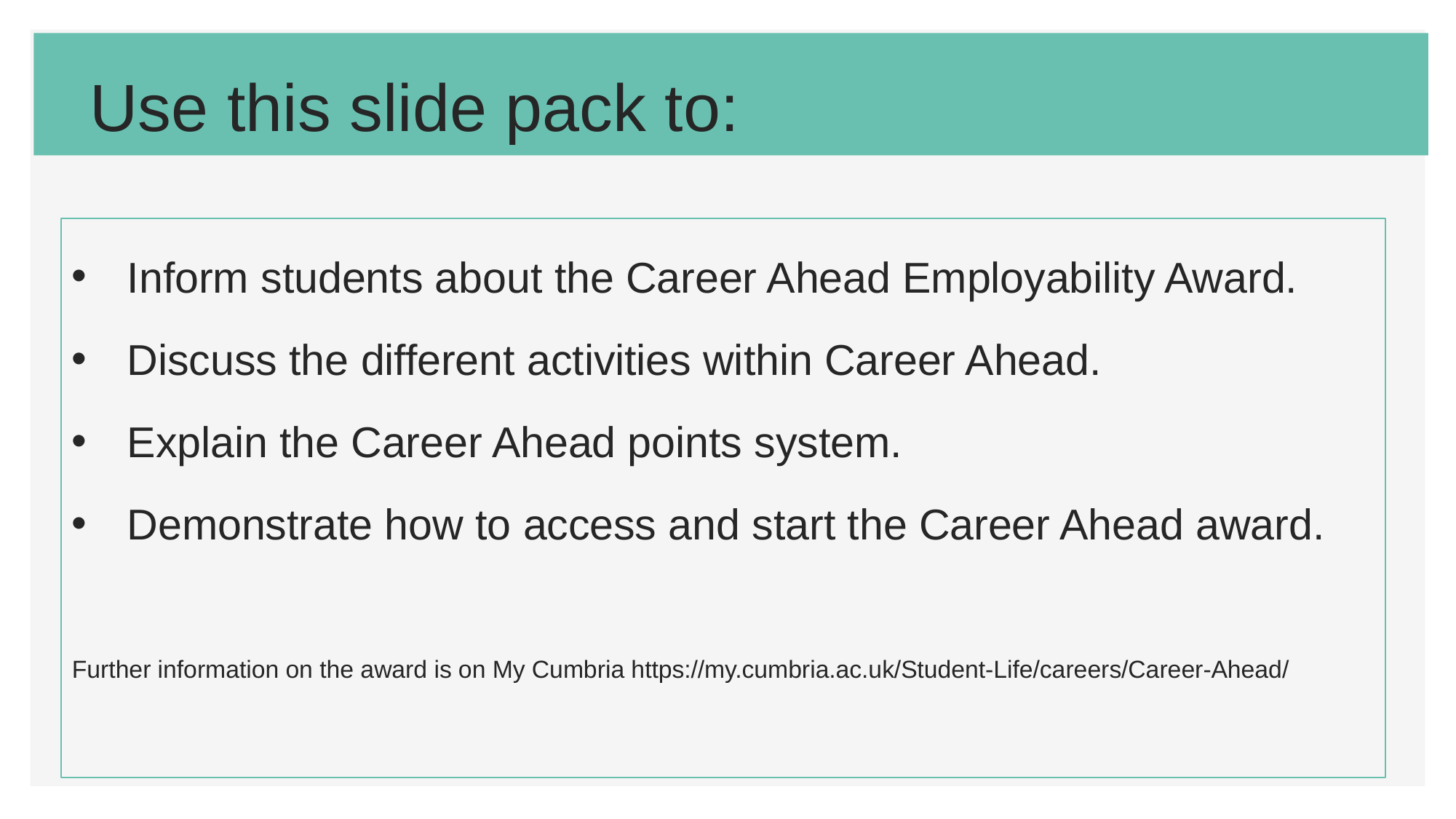

# Use this slide pack to:
Inform students about the Career Ahead Employability Award.​
Discuss the different activities within Career Ahead.​
Explain the Career Ahead points system.​
Demonstrate how to access and start the Career Ahead award.​

Further information on the award is on My Cumbria https://my.cumbria.ac.uk/Student-Life/careers/Career-Ahead/

​